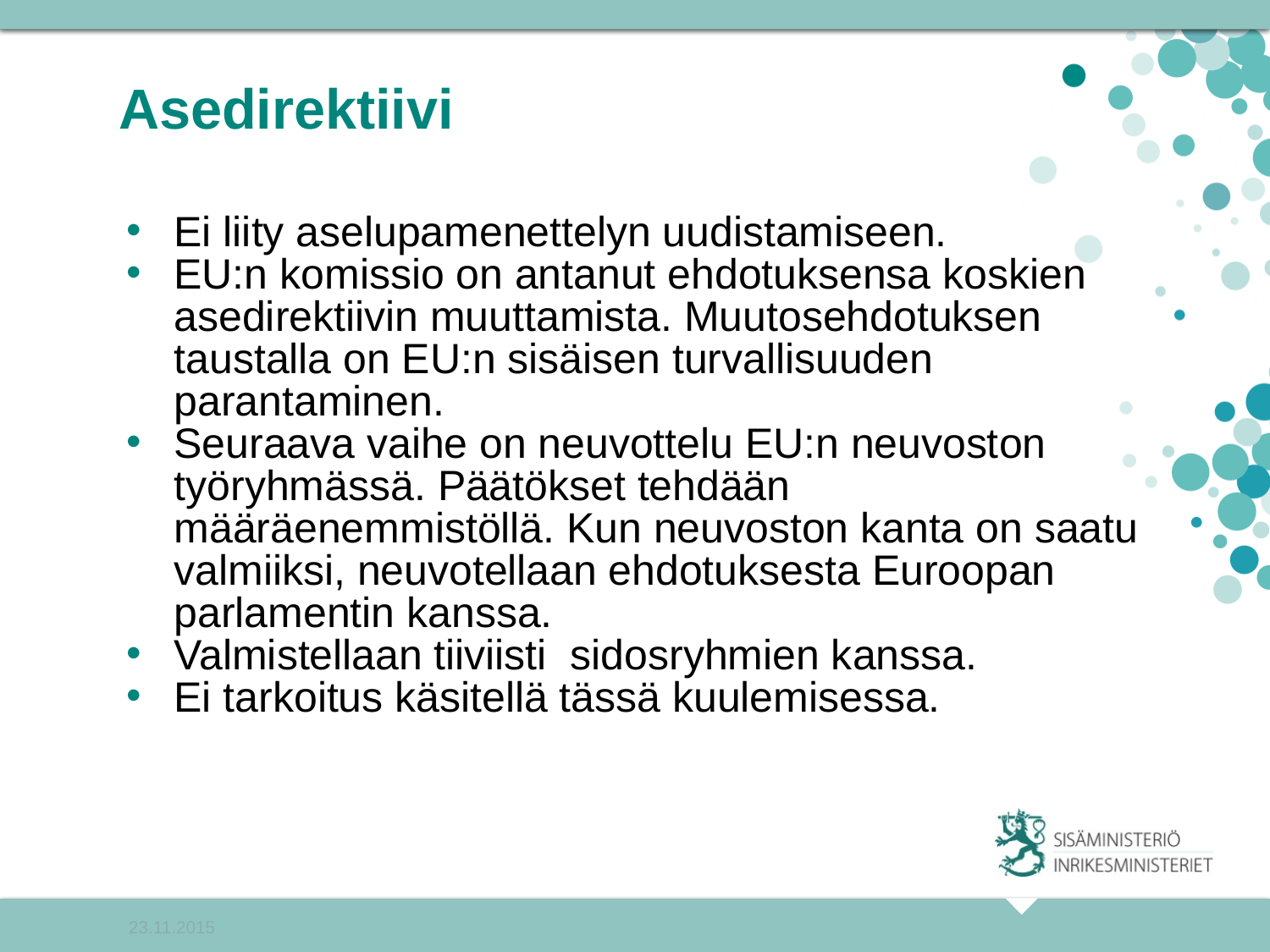

# Asedirektiivi
Ei liity aselupamenettelyn uudistamiseen.
EU:n komissio on antanut ehdotuksensa koskien asedirektiivin muuttamista. Muutosehdotuksen taustalla on EU:n sisäisen turvallisuuden parantaminen.
Seuraava vaihe on neuvottelu EU:n neuvoston työryhmässä. Päätökset tehdään määräenemmistöllä. Kun neuvoston kanta on saatu valmiiksi, neuvotellaan ehdotuksesta Euroopan parlamentin kanssa.
Valmistellaan tiiviisti  sidosryhmien kanssa.
Ei tarkoitus käsitellä tässä kuulemisessa.

23.11.2015
29